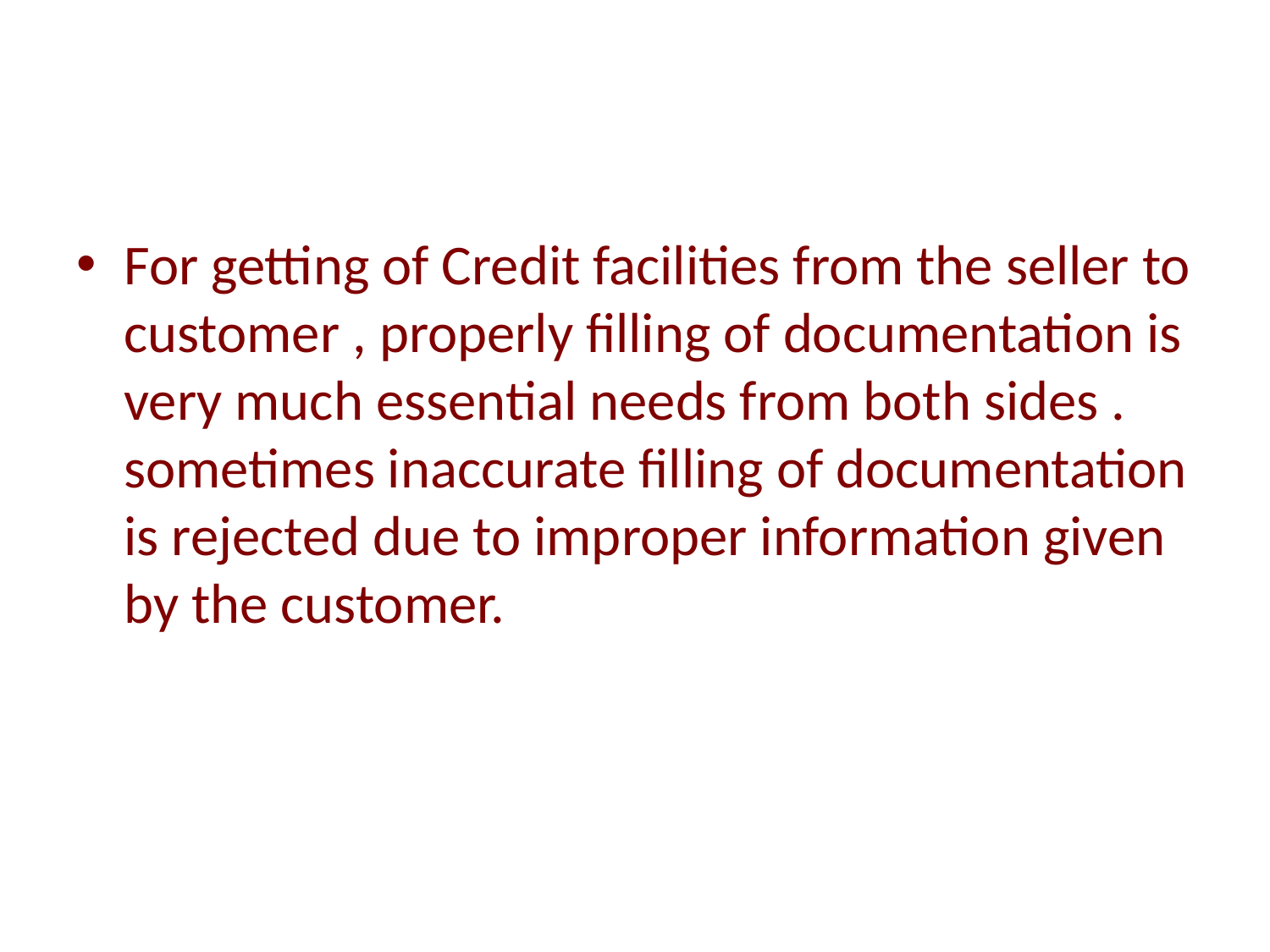

For getting of Credit facilities from the seller to customer , properly filling of documentation is very much essential needs from both sides . sometimes inaccurate filling of documentation is rejected due to improper information given by the customer.